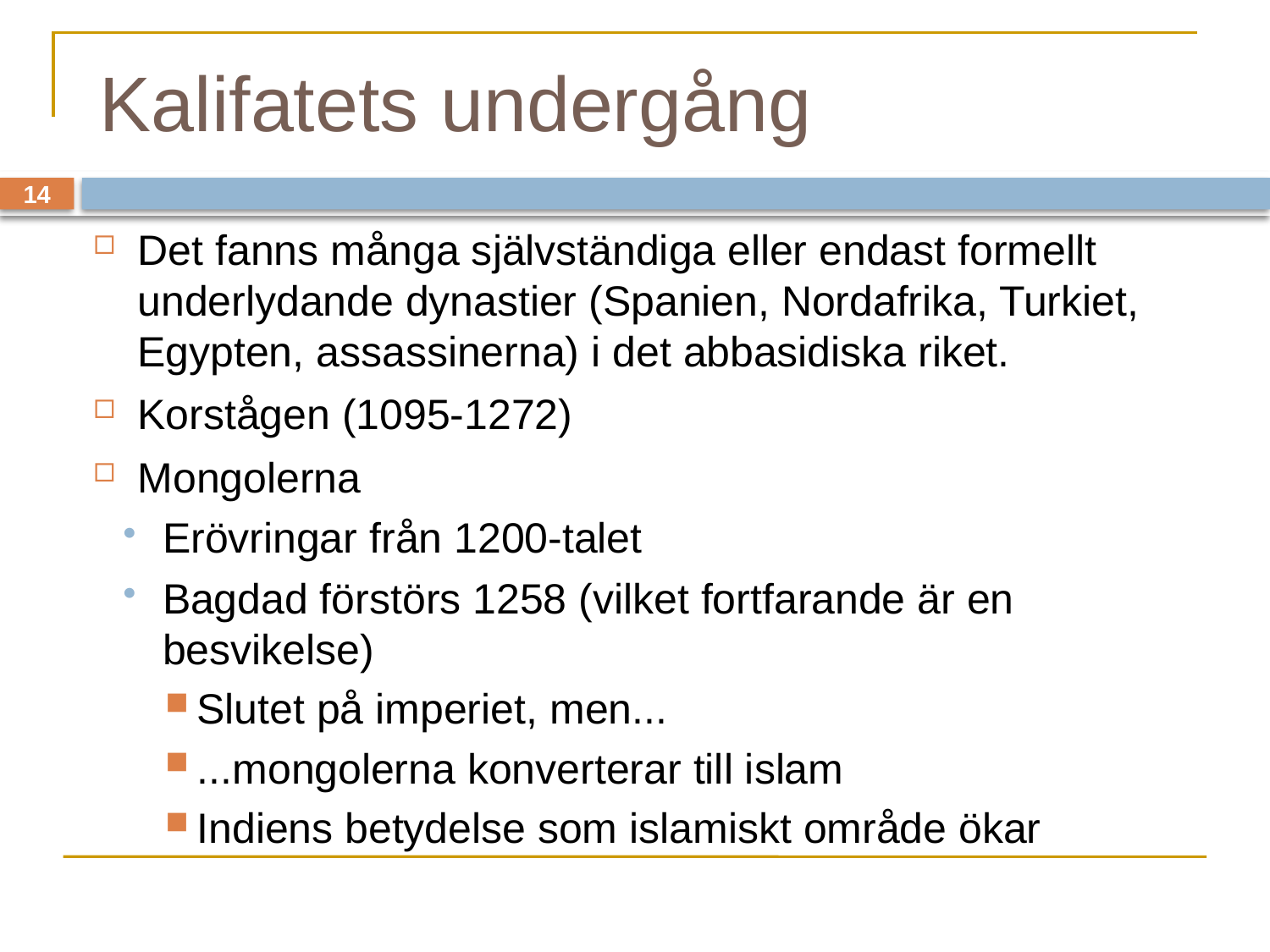

# Kalifatets undergång

Det fanns många självständiga eller endast formellt underlydande dynastier (Spanien, Nordafrika, Turkiet, Egypten, assassinerna) i det abbasidiska riket.
Korstågen (1095-1272)
Mongolerna
Erövringar från 1200-talet
Bagdad förstörs 1258 (vilket fortfarande är en besvikelse)
Slutet på imperiet, men...
...mongolerna konverterar till islam
Indiens betydelse som islamiskt område ökar

14